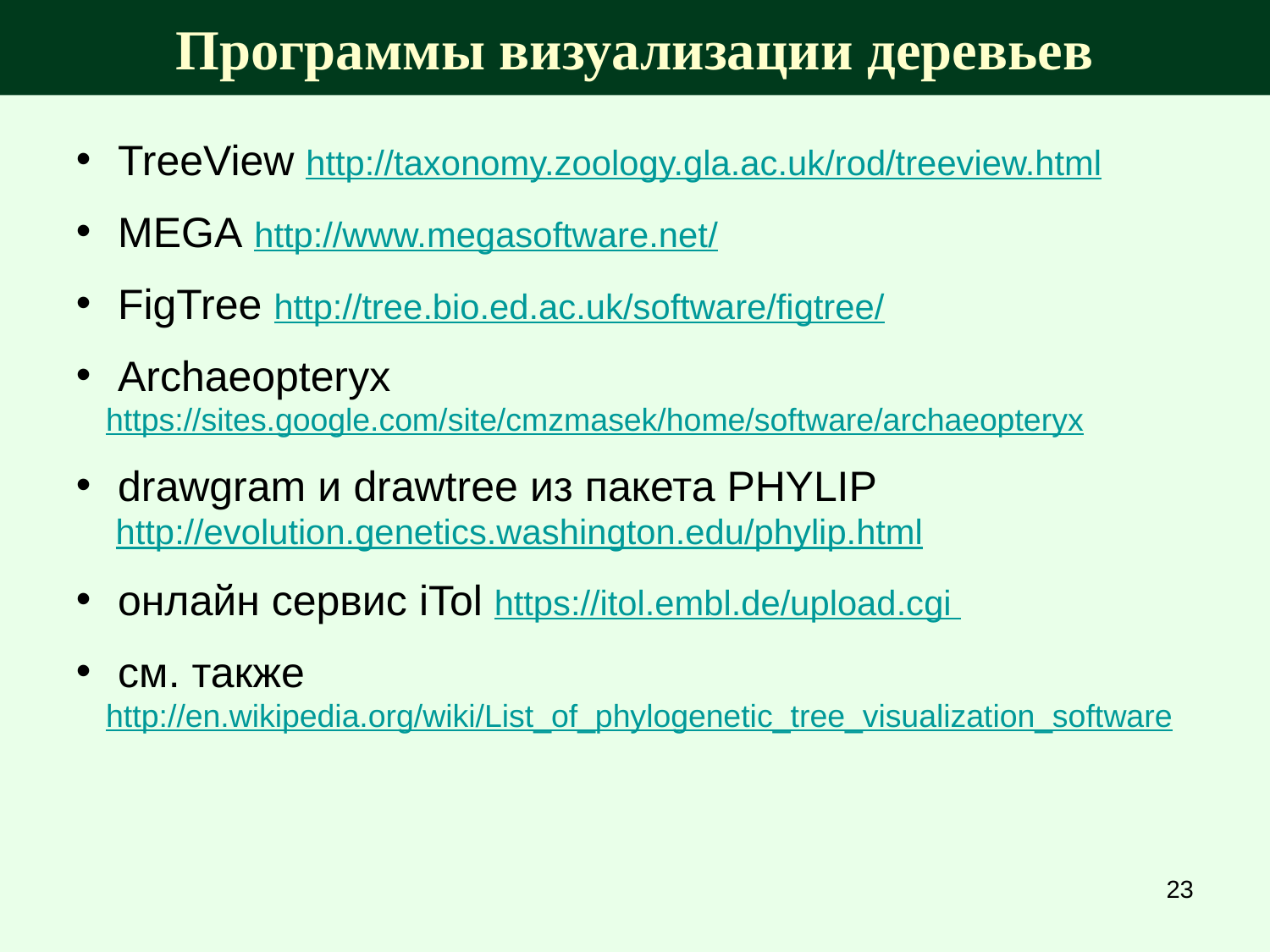

Программы визуализации деревьев
 TreeView http://taxonomy.zoology.gla.ac.uk/rod/treeview.html
 MEGA http://www.megasoftware.net/
 FigTree http://tree.bio.ed.ac.uk/software/figtree/
 Archaeopteryx https://sites.google.com/site/cmzmasek/home/software/archaeopteryx
 drawgram и drawtree из пакета PHYLIP
 http://evolution.genetics.washington.edu/phylip.html
 онлайн сервис iTol https://itol.embl.de/upload.cgi
 см. также http://en.wikipedia.org/wiki/List_of_phylogenetic_tree_visualization_software
23